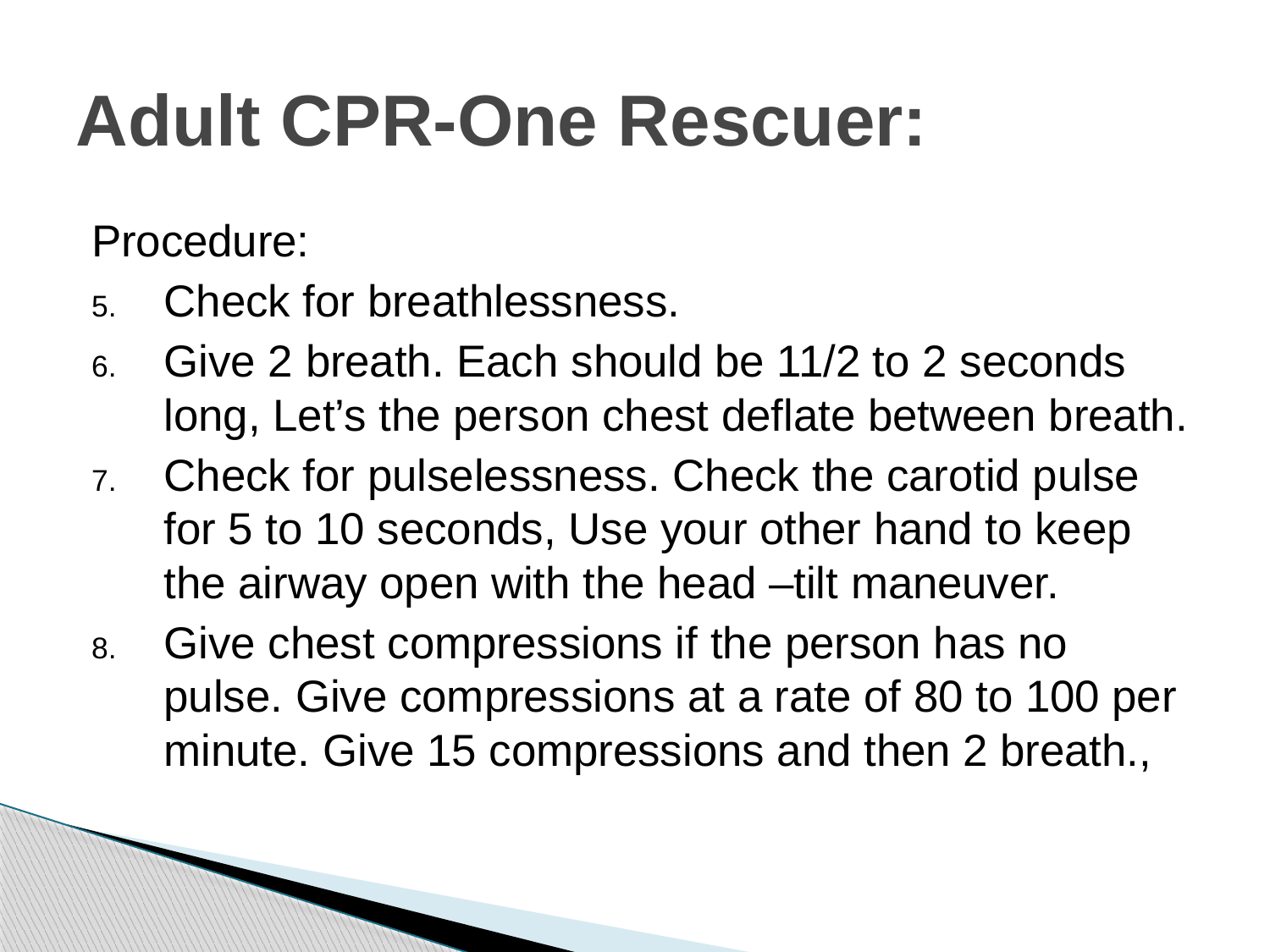

# Adult CPR-One Rescuer:
Procedure:
Check for breathlessness.
Give 2 breath. Each should be 11/2 to 2 seconds long, Let’s the person chest deflate between breath.
Check for pulselessness. Check the carotid pulse for 5 to 10 seconds, Use your other hand to keep the airway open with the head –tilt maneuver.
Give chest compressions if the person has no pulse. Give compressions at a rate of 80 to 100 per minute. Give 15 compressions and then 2 breath.,